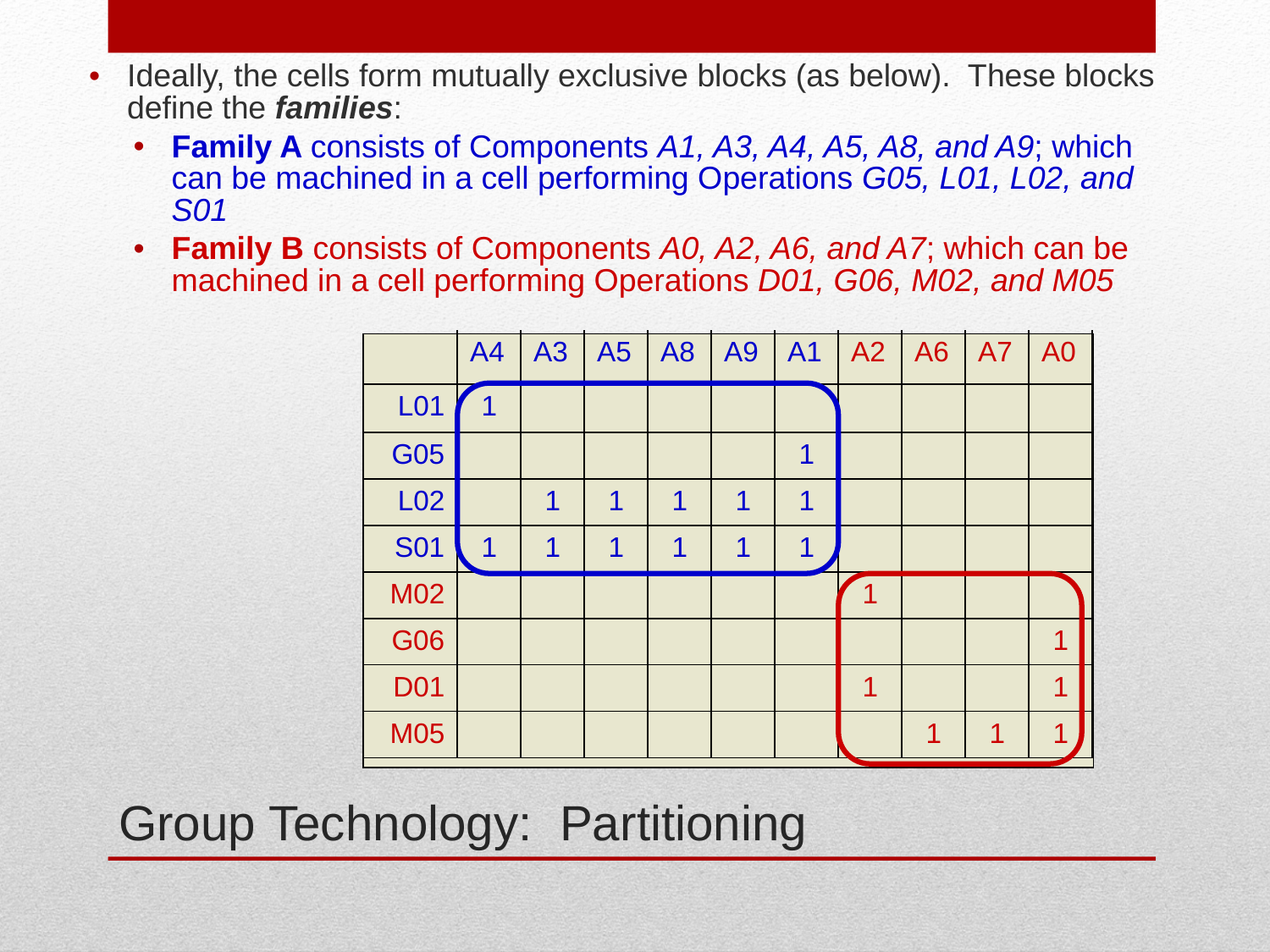

Ideally, the cells form mutually exclusive blocks (as below).  These blocks define the families:
Family A consists of Components A1, A3, A4, A5, A8, and A9; which can be machined in a cell performing Operations G05, L01, L02, and S01
Family B consists of Components A0, A2, A6, and A7; which can be machined in a cell performing Operations D01, G06, M02, and M05
|  | A4 | A3 | A5 | A8 | A9 | A1 | A2 | A6 | A7 | A0 |
| --- | --- | --- | --- | --- | --- | --- | --- | --- | --- | --- |
| L01 | 1 |  |  |  |  |  |  |  |  |  |
| G05 |  |  |  |  |  | 1 |  |  |  |  |
| L02 |  | 1 | 1 | 1 | 1 | 1 |  |  |  |  |
| S01 | 1 | 1 | 1 | 1 | 1 | 1 |  |  |  |  |
| M02 |  |  |  |  |  |  | 1 |  |  |  |
| G06 |  |  |  |  |  |  |  |  |  | 1 |
| D01 |  |  |  |  |  |  | 1 |  |  | 1 |
| M05 |  |  |  |  |  |  |  | 1 | 1 | 1 |

# Group Technology:  Partitioning